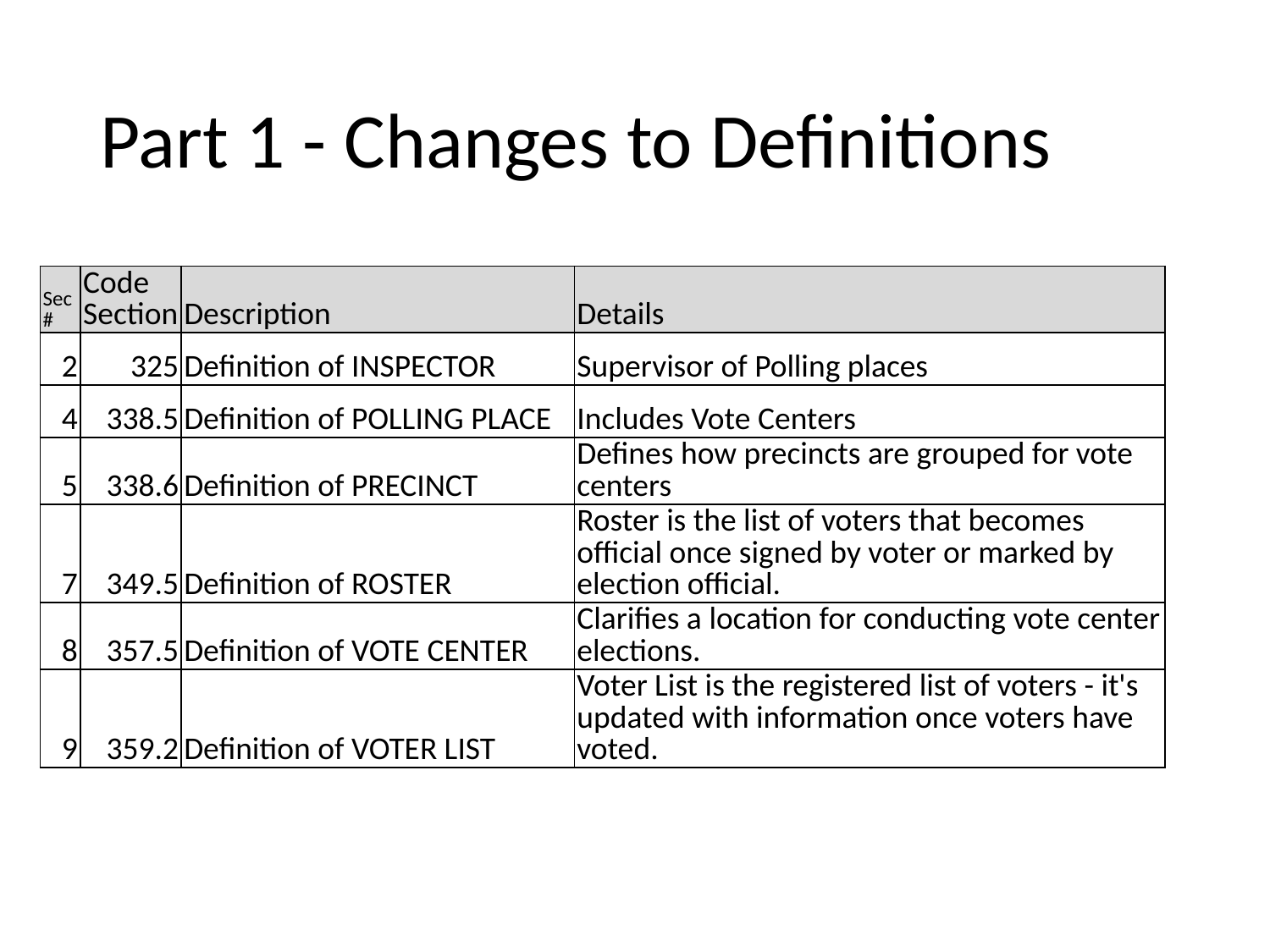

# Part 1 - Changes to Definitions
| Sec# | Code Section | Description | Details |
| --- | --- | --- | --- |
| 2 | 325 | Definition of INSPECTOR | Supervisor of Polling places |
| 4 | 338.5 | Definition of POLLING PLACE | Includes Vote Centers |
| 5 | 338.6 | Definition of PRECINCT | Defines how precincts are grouped for vote centers |
| 7 | 349.5 | Definition of ROSTER | Roster is the list of voters that becomes official once signed by voter or marked by election official. |
| 8 | 357.5 | Definition of VOTE CENTER | Clarifies a location for conducting vote center elections. |
| 9 | 359.2 | Definition of VOTER LIST | Voter List is the registered list of voters - it's updated with information once voters have voted. |